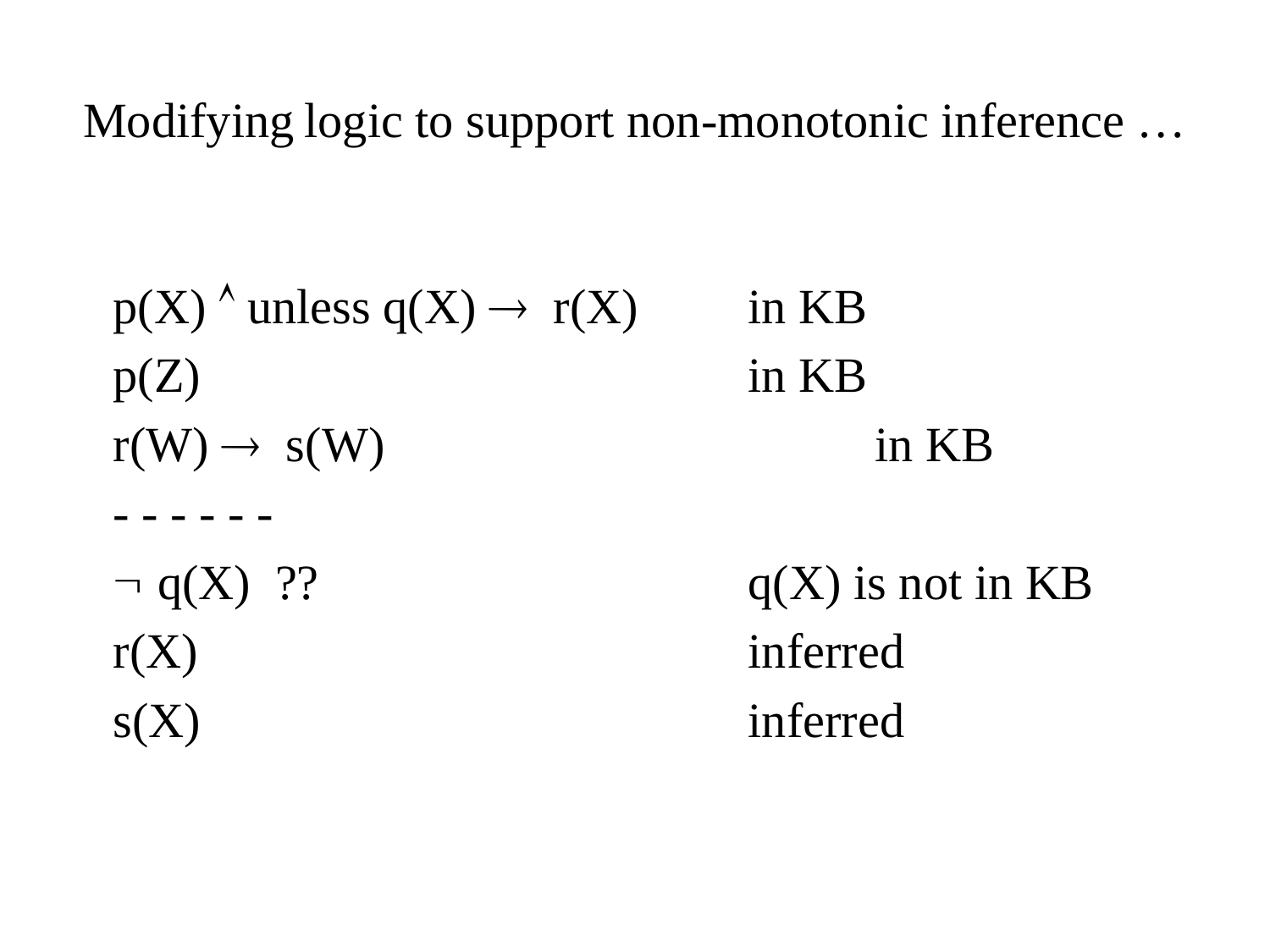

# Modifying logic to support non-monotonic inference …
	p(X) ∧ unless q(X) →  r(X) 	in KB
	p(Z)					in KB
	r(W) →  s(W)				in KB
	- - - - - -
	¬ q(X)  ??				q(X) is not in KB
	r(X)					inferred
	s(X)					inferred